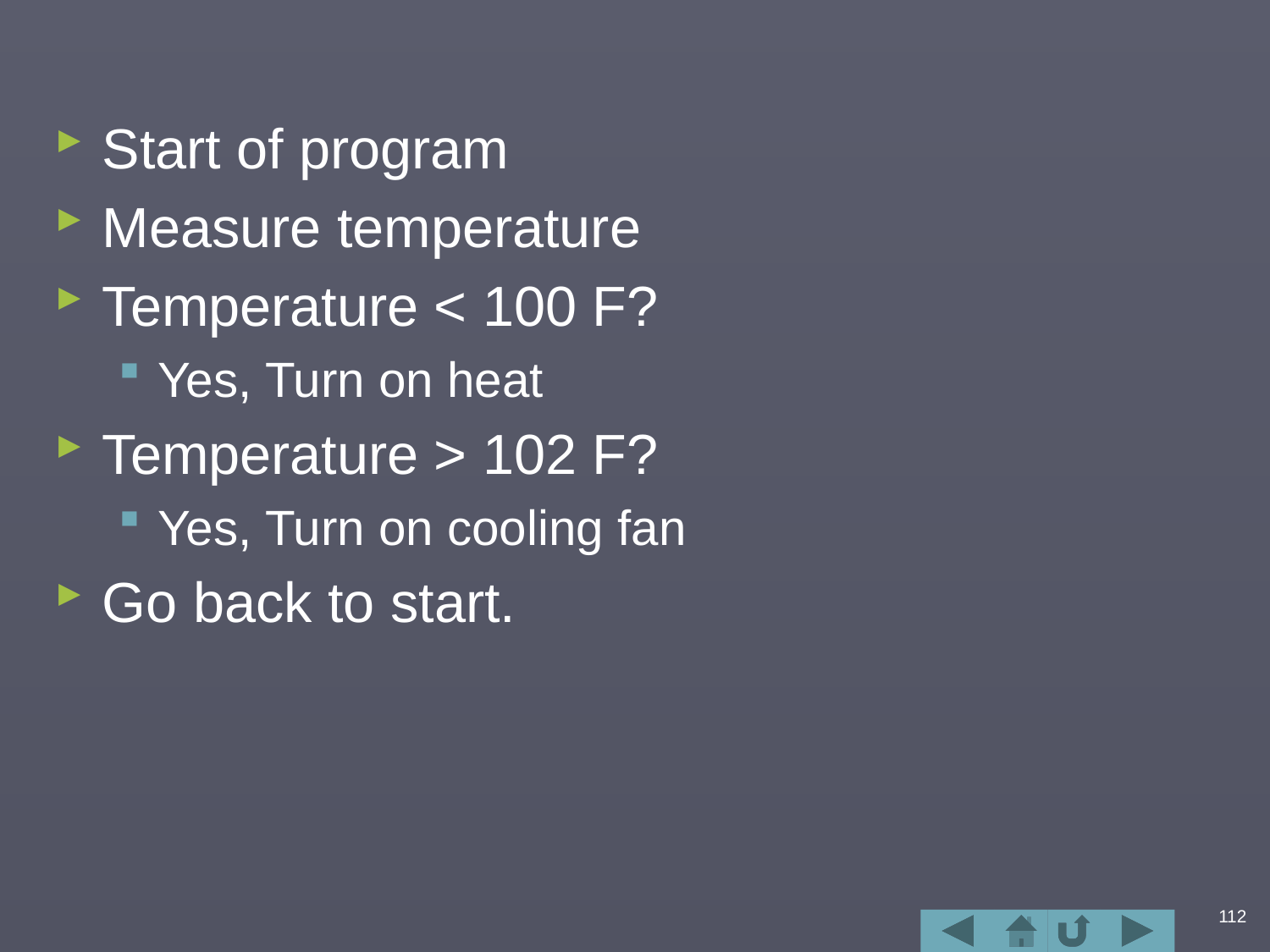

#
Start of program
Measure temperature
Temperature < 100 F?
Yes, Turn on heat
Temperature > 102 F?
Yes, Turn on cooling fan
Go back to start.
112